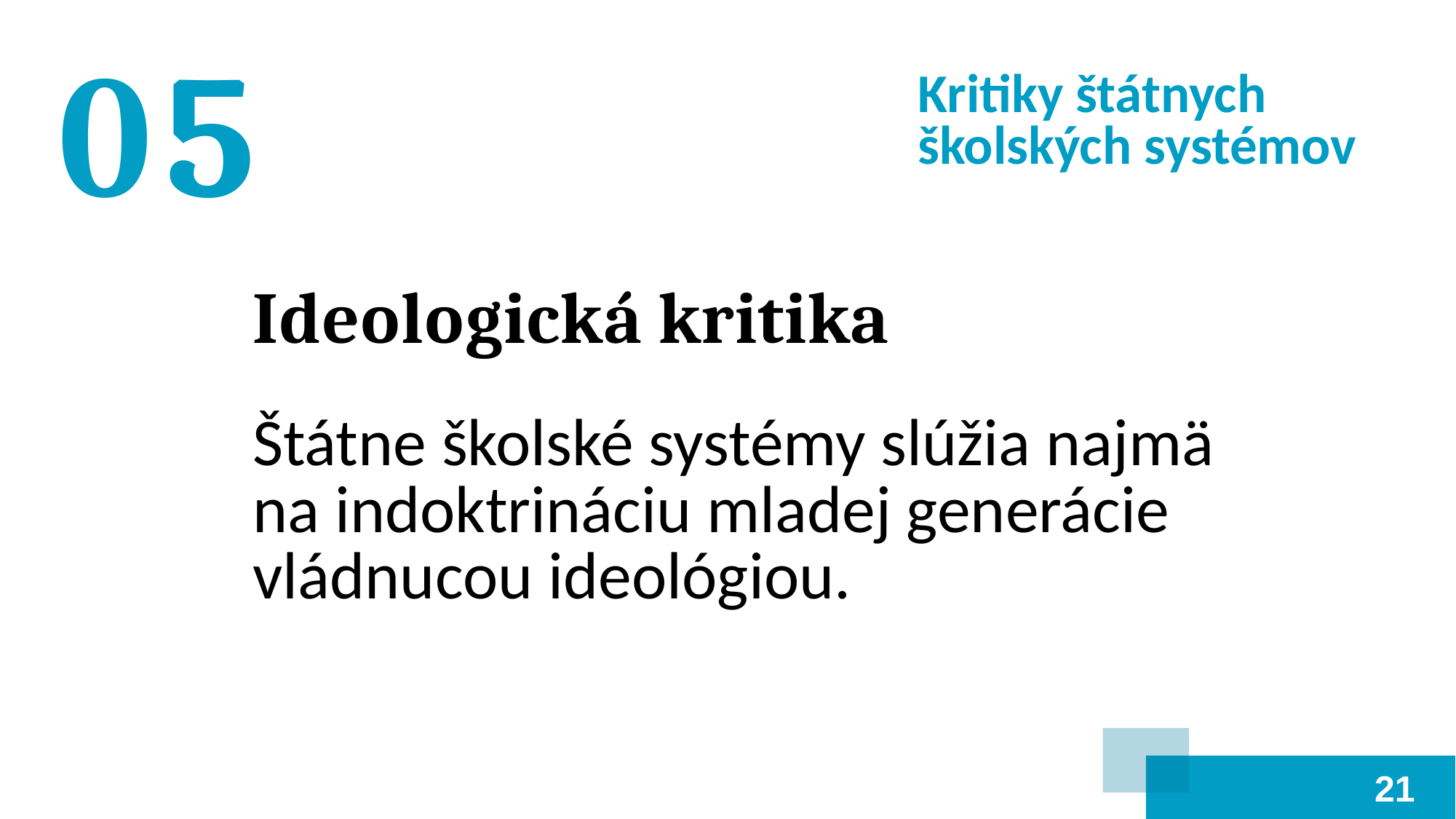

05
Kritiky štátnych školských systémov
Ideologická kritika

Štátne školské systémy slúžia najmä
na indoktrináciu mladej generácie vládnucou ideológiou.